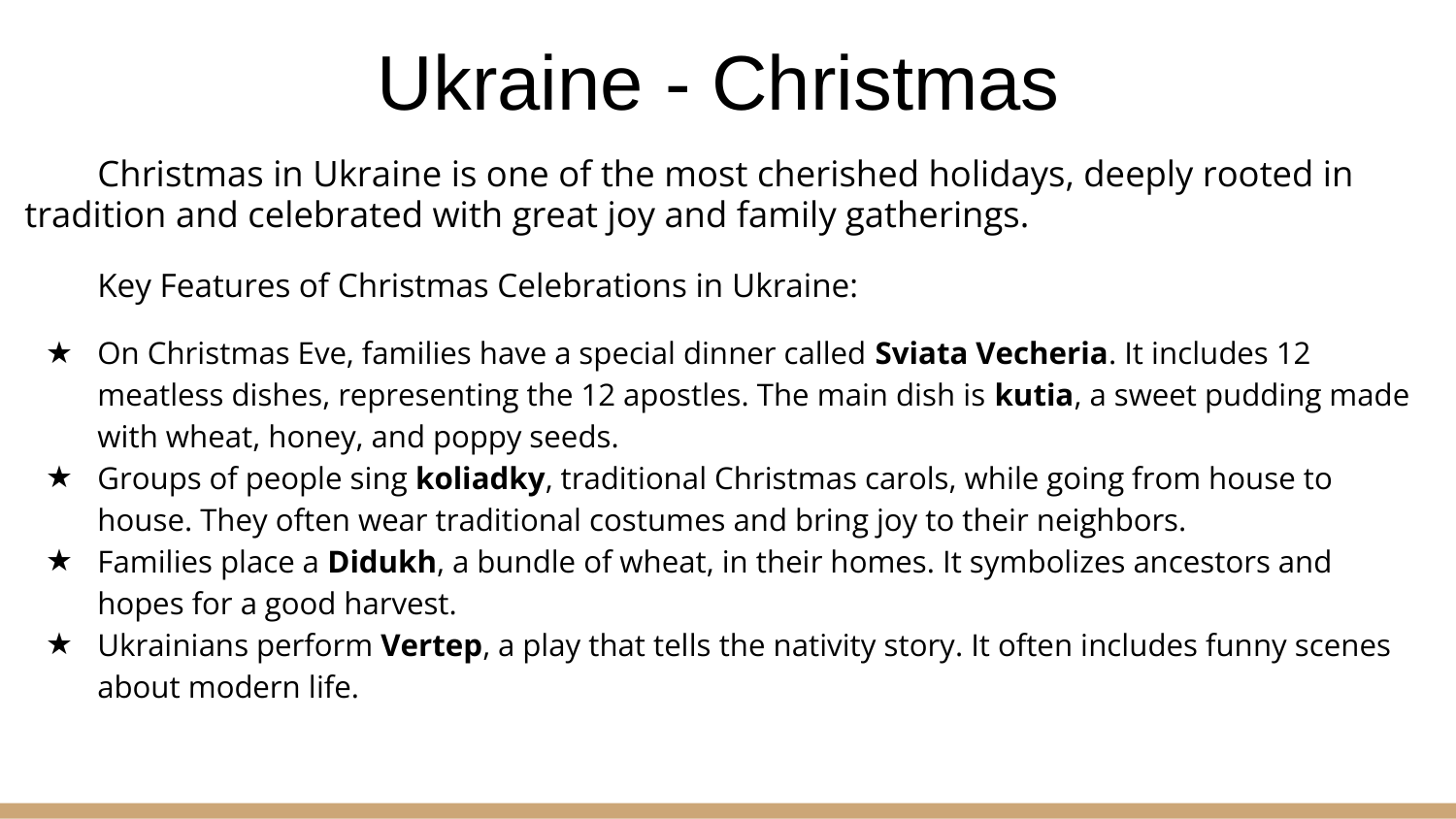

# Ukraine - Christmas
Christmas in Ukraine is one of the most cherished holidays, deeply rooted in tradition and celebrated with great joy and family gatherings.
Key Features of Christmas Celebrations in Ukraine:
On Christmas Eve, families have a special dinner called Sviata Vecheria. It includes 12 meatless dishes, representing the 12 apostles. The main dish is kutia, a sweet pudding made with wheat, honey, and poppy seeds.
Groups of people sing koliadky, traditional Christmas carols, while going from house to house. They often wear traditional costumes and bring joy to their neighbors.
Families place a Didukh, a bundle of wheat, in their homes. It symbolizes ancestors and hopes for a good harvest.
Ukrainians perform Vertep, a play that tells the nativity story. It often includes funny scenes about modern life.